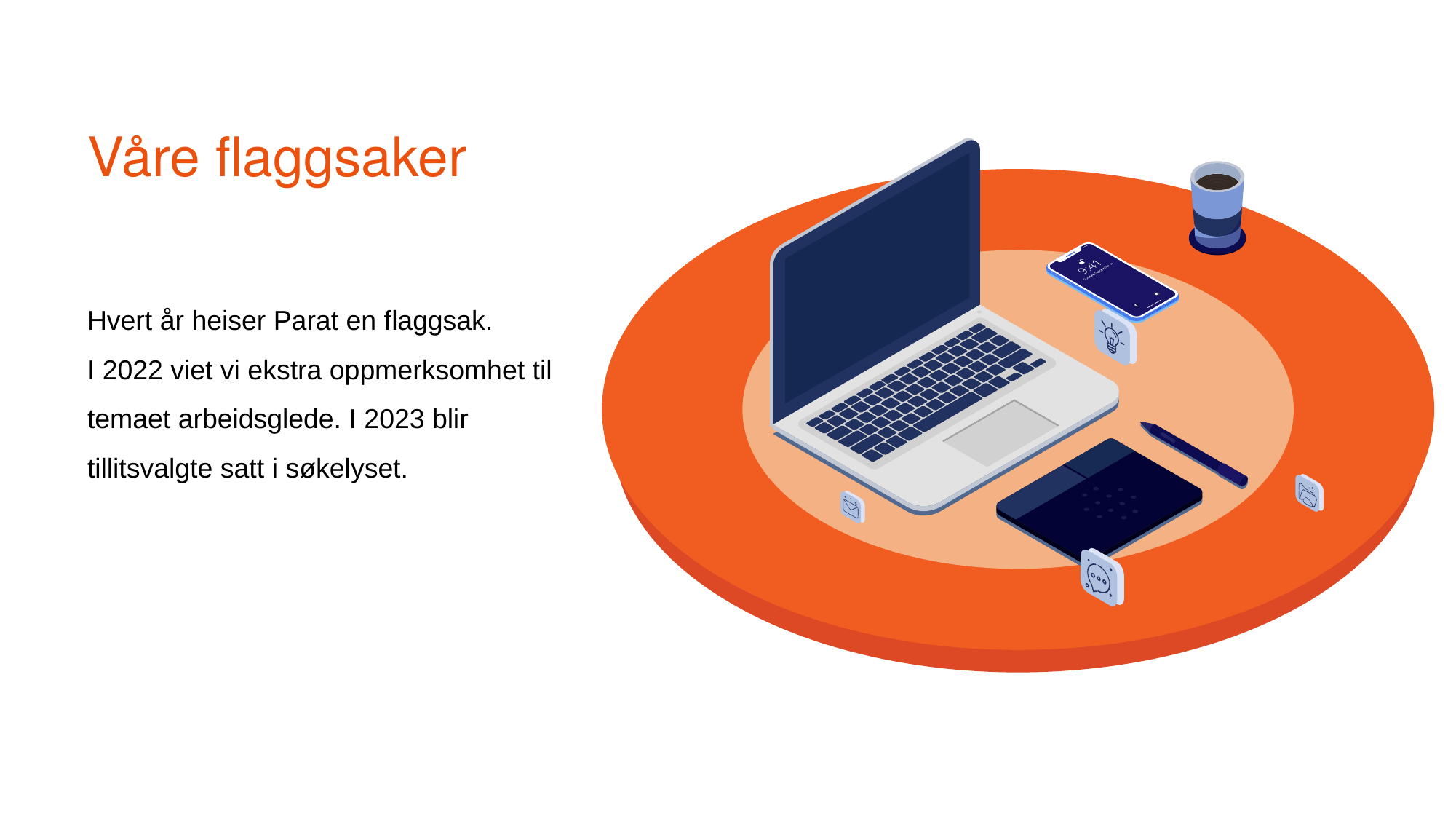

Våre flaggsaker

Hvert år heiser Parat en flaggsak.
I 2022 viet vi ekstra oppmerksomhet til temaet arbeidsglede. I 2023 blir tillitsvalgte satt i søkelyset.